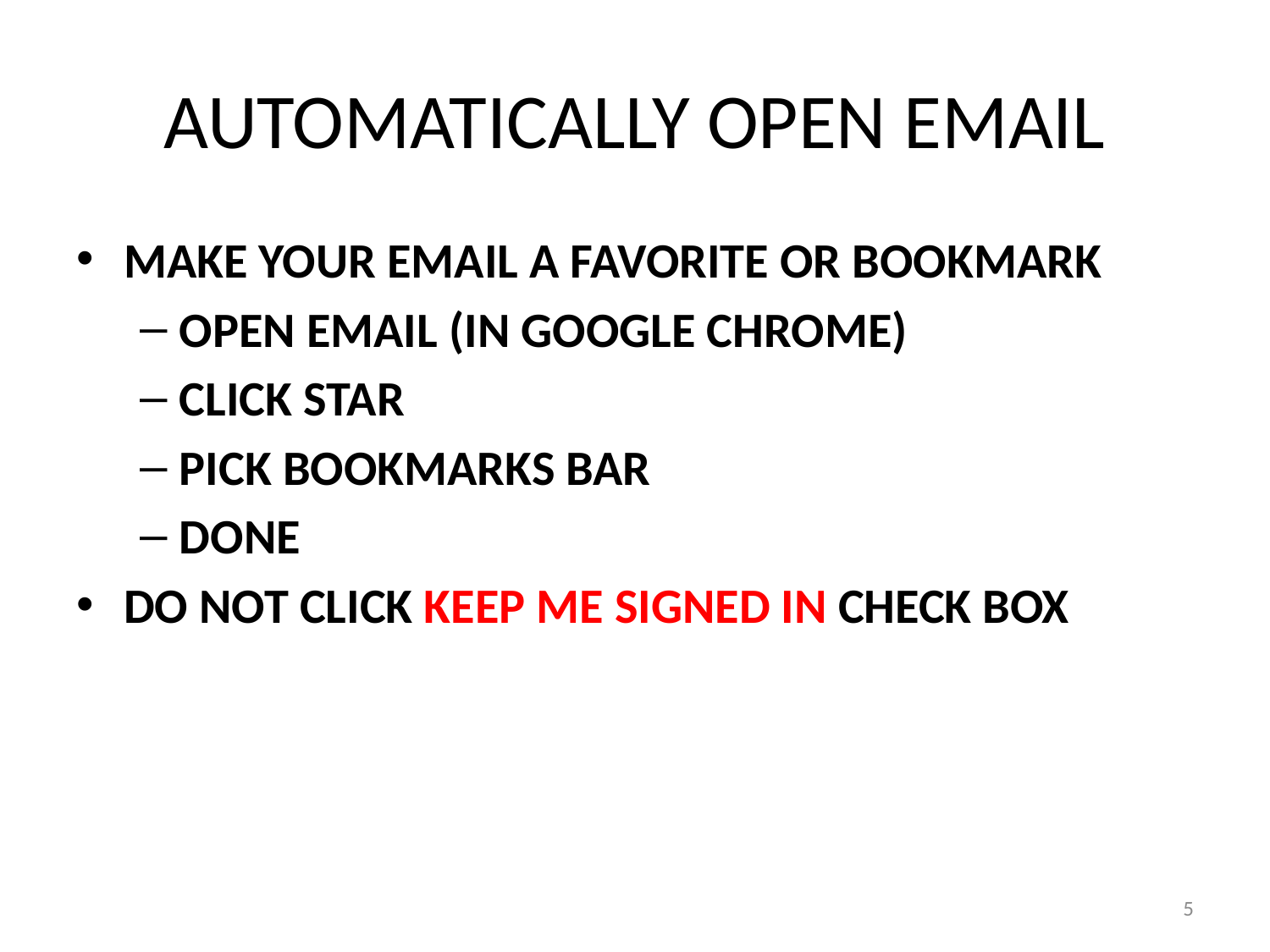

# AUTOMATICALLY OPEN EMAIL
MAKE YOUR EMAIL A FAVORITE OR BOOKMARK
OPEN EMAIL (IN GOOGLE CHROME)
CLICK STAR
PICK BOOKMARKS BAR
DONE
DO NOT CLICK KEEP ME SIGNED IN CHECK BOX
5